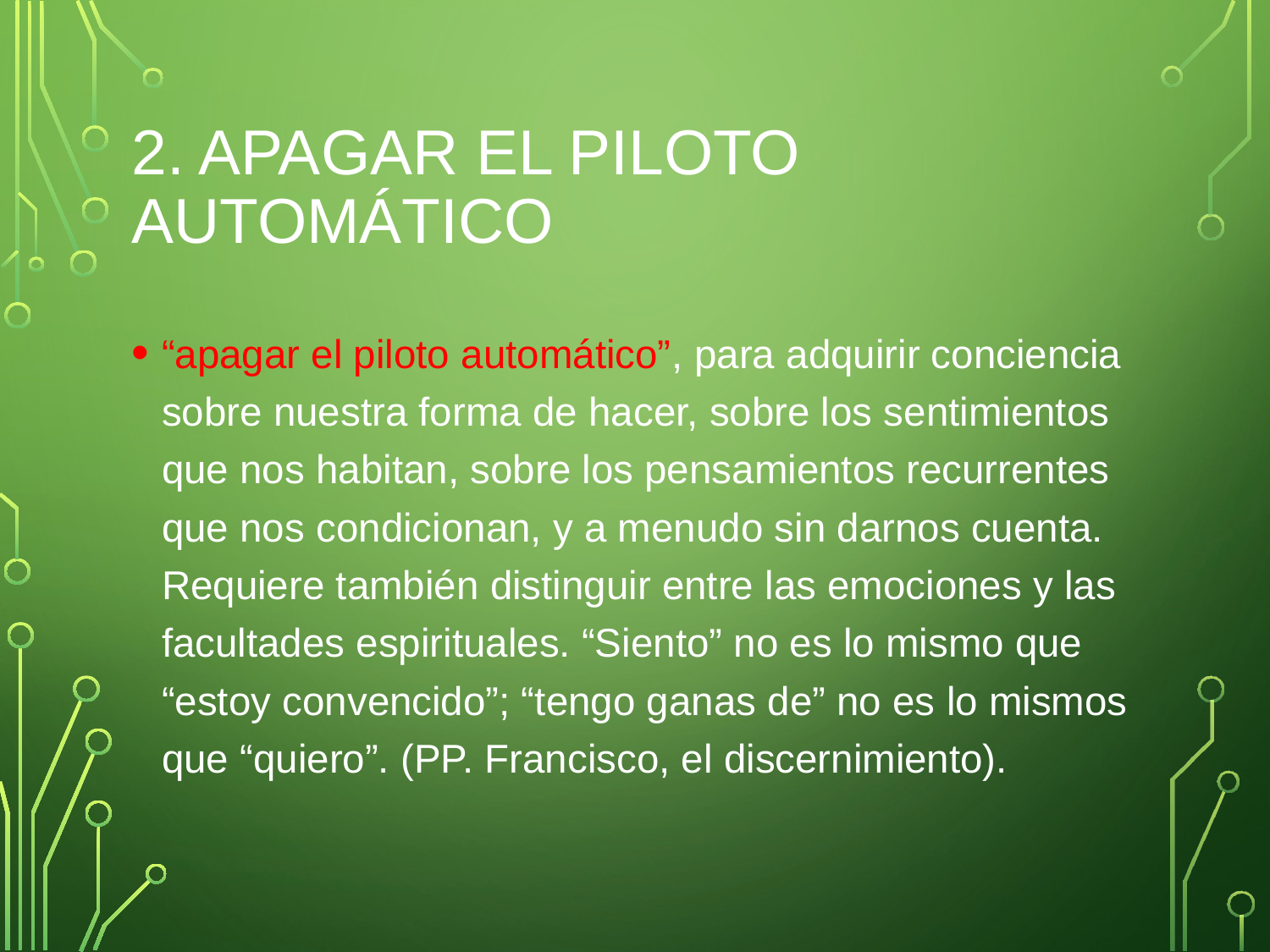

# 2. Apagar el piloto automático
“apagar el piloto automático”, para adquirir conciencia sobre nuestra forma de hacer, sobre los sentimientos que nos habitan, sobre los pensamientos recurrentes que nos condicionan, y a menudo sin darnos cuenta. Requiere también distinguir entre las emociones y las facultades espirituales. “Siento” no es lo mismo que “estoy convencido”; “tengo ganas de” no es lo mismos que “quiero”. (PP. Francisco, el discernimiento).